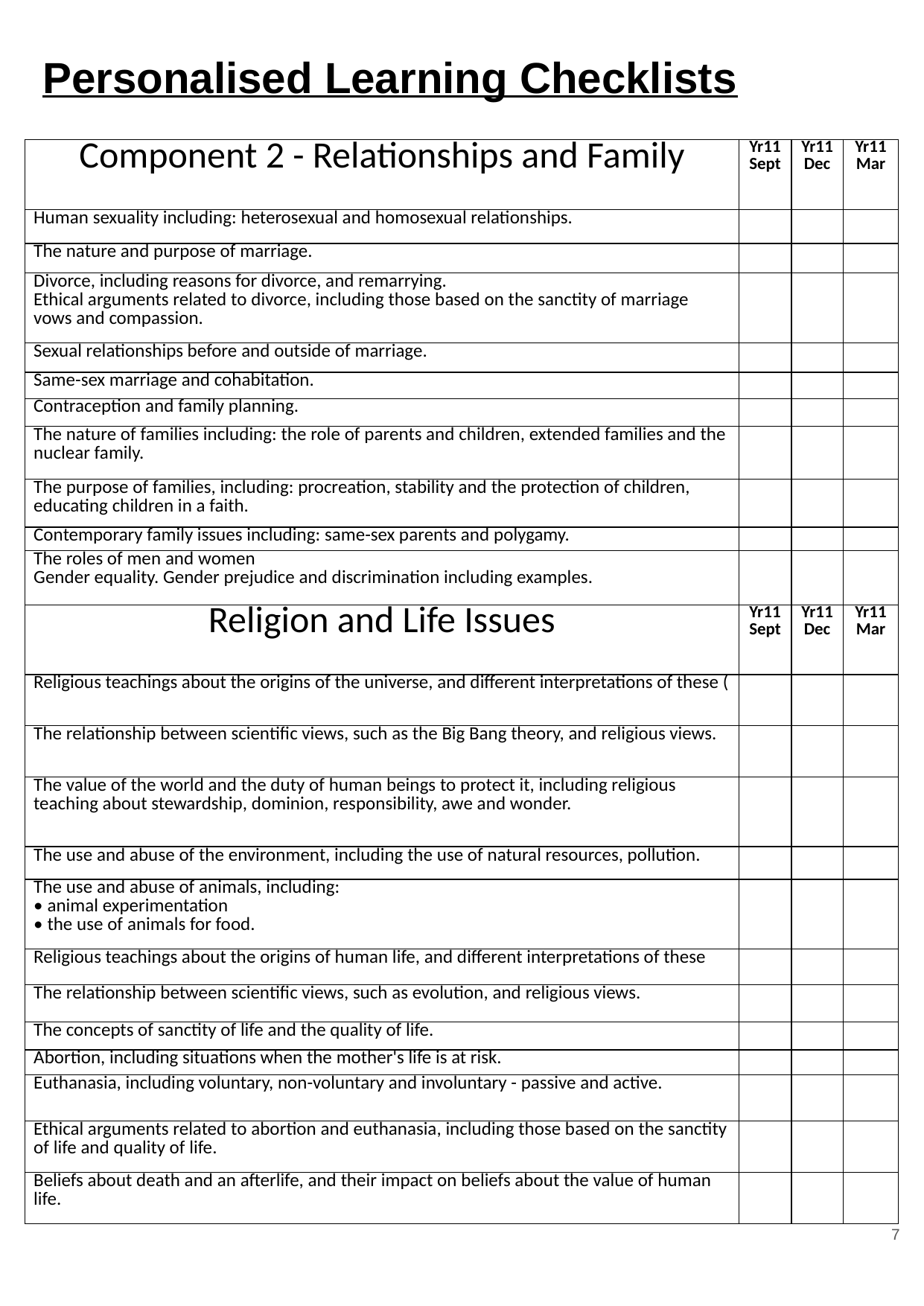

# Personalised Learning Checklists
| Component 2 - Relationships and Family | Yr11 Sept | Yr11 Dec | Yr11 Mar |
| --- | --- | --- | --- |
| Human sexuality including: heterosexual and homosexual relationships. |  |  |  |
| The nature and purpose of marriage. |  |  |  |
| Divorce, including reasons for divorce, and remarrying. Ethical arguments related to divorce, including those based on the sanctity of marriage vows and compassion. |  |  |  |
| Sexual relationships before and outside of marriage. |  |  |  |
| Same-sex marriage and cohabitation. |  |  |  |
| Contraception and family planning. |  |  |  |
| The nature of families including: the role of parents and children, extended families and the nuclear family. |  |  |  |
| The purpose of families, including: procreation, stability and the protection of children, educating children in a faith. |  |  |  |
| Contemporary family issues including: same-sex parents and polygamy. |  |  |  |
| The roles of men and women Gender equality. Gender prejudice and discrimination including examples. |  |  |  |
| Religion and Life Issues | Yr11 Sept | Yr11 Dec | Yr11 Mar |
| Religious teachings about the origins of the universe, and different interpretations of these ( |  |  |  |
| The relationship between scientific views, such as the Big Bang theory, and religious views. |  |  |  |
| The value of the world and the duty of human beings to protect it, including religious teaching about stewardship, dominion, responsibility, awe and wonder. |  |  |  |
| The use and abuse of the environment, including the use of natural resources, pollution. |  |  |  |
| The use and abuse of animals, including: • animal experimentation • the use of animals for food. |  |  |  |
| Religious teachings about the origins of human life, and different interpretations of these |  |  |  |
| The relationship between scientific views, such as evolution, and religious views. |  |  |  |
| The concepts of sanctity of life and the quality of life. |  |  |  |
| Abortion, including situations when the mother's life is at risk. |  |  |  |
| Euthanasia, including voluntary, non-voluntary and involuntary - passive and active. |  |  |  |
| Ethical arguments related to abortion and euthanasia, including those based on the sanctity of life and quality of life. |  |  |  |
| Beliefs about death and an afterlife, and their impact on beliefs about the value of human life. |  |  |  |
7